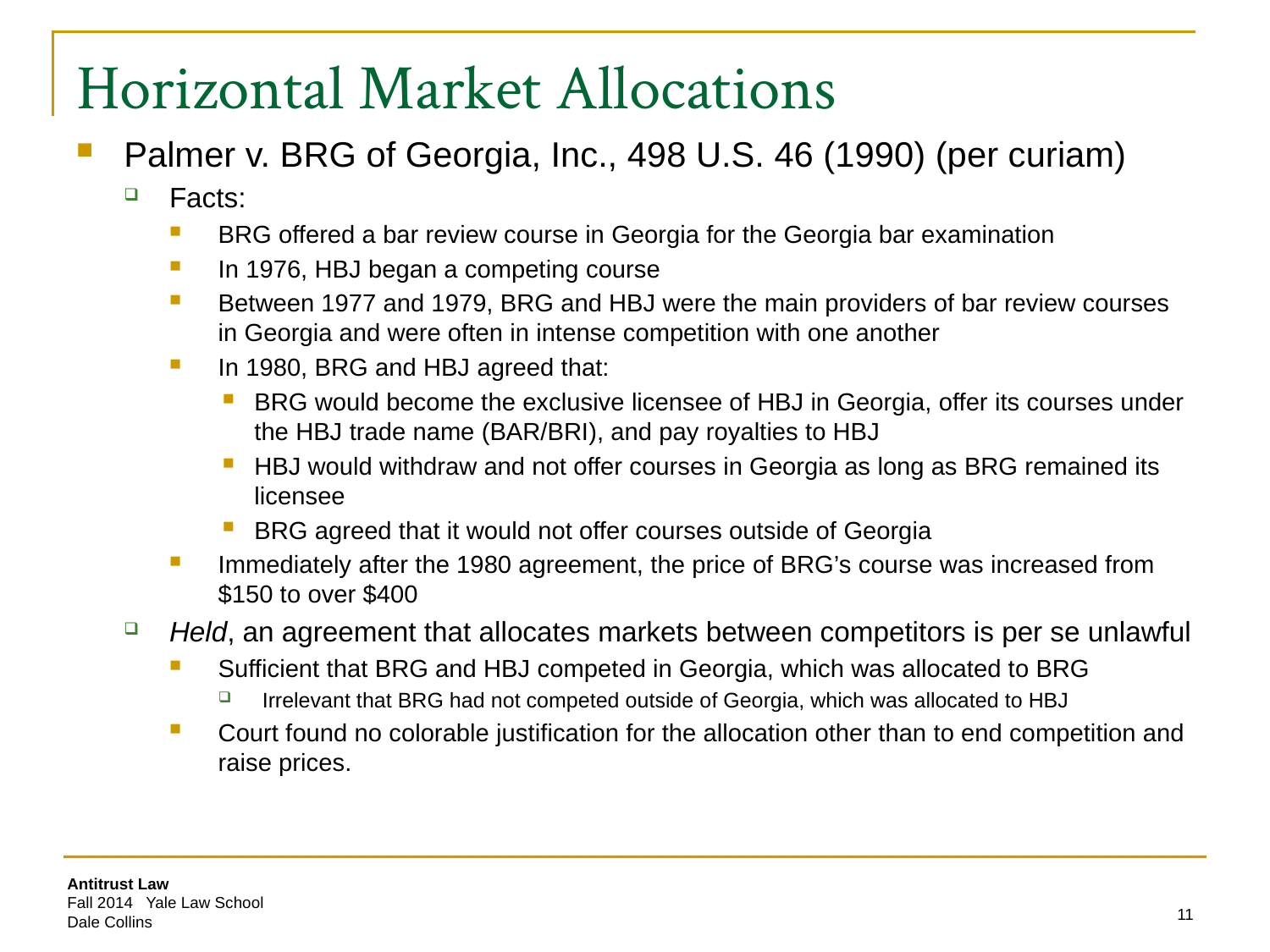

# Horizontal Market Allocations
Palmer v. BRG of Georgia, Inc., 498 U.S. 46 (1990) (per curiam)
Facts:
BRG offered a bar review course in Georgia for the Georgia bar examination
In 1976, HBJ began a competing course
Between 1977 and 1979, BRG and HBJ were the main providers of bar review courses in Georgia and were often in intense competition with one another
In 1980, BRG and HBJ agreed that:
BRG would become the exclusive licensee of HBJ in Georgia, offer its courses under the HBJ trade name (BAR/BRI), and pay royalties to HBJ
HBJ would withdraw and not offer courses in Georgia as long as BRG remained its licensee
BRG agreed that it would not offer courses outside of Georgia
Immediately after the 1980 agreement, the price of BRG’s course was increased from $150 to over $400
Held, an agreement that allocates markets between competitors is per se unlawful
Sufficient that BRG and HBJ competed in Georgia, which was allocated to BRG
Irrelevant that BRG had not competed outside of Georgia, which was allocated to HBJ
Court found no colorable justification for the allocation other than to end competition and raise prices.
11